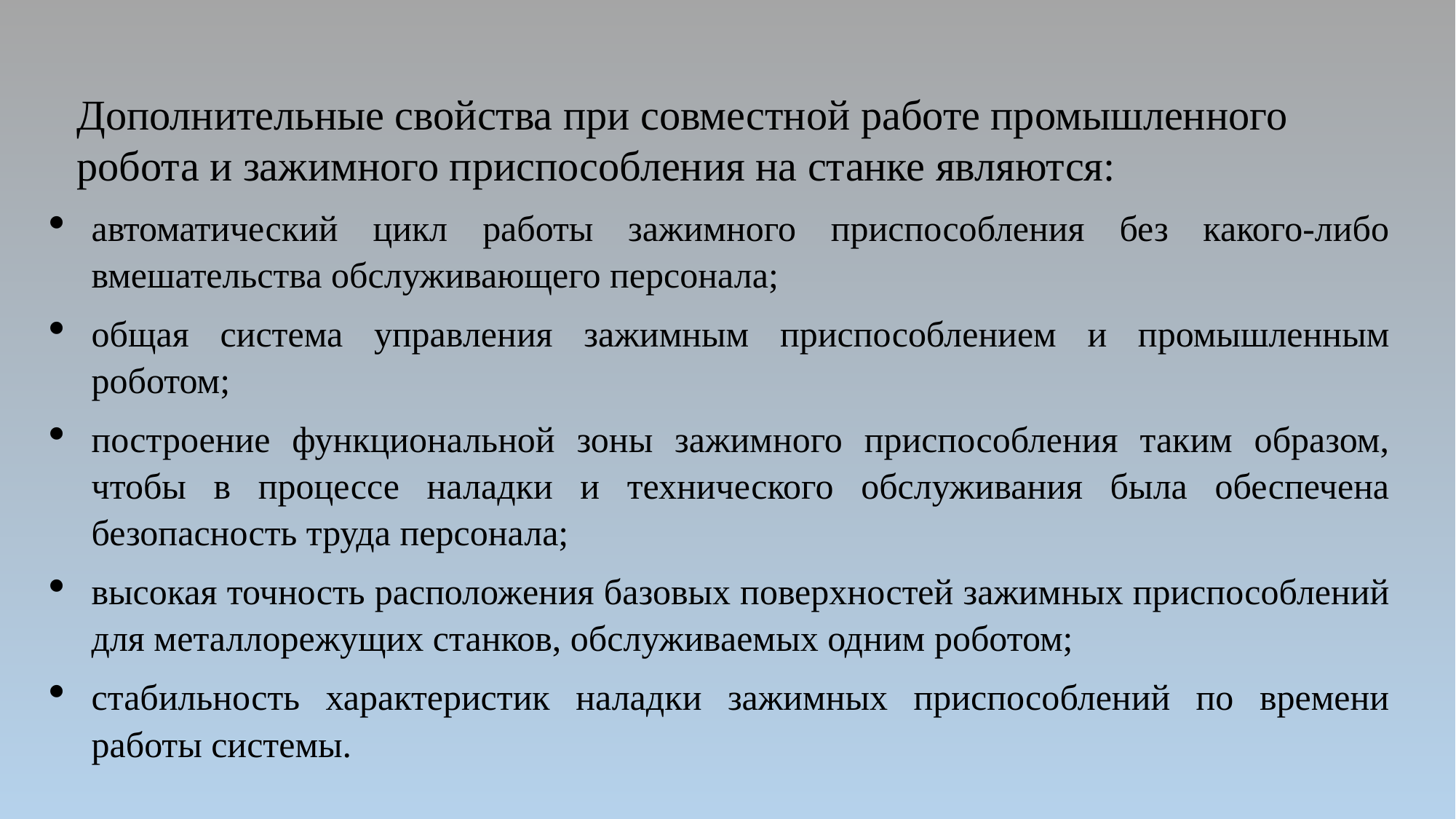

Дополнительные свойства при совместной работе промышленного робота и зажимного приспособления на станке являются:
автоматический цикл работы зажимного приспособления без какого-либо вмешательства обслуживающего персонала;
общая система управления зажимным приспособлением и промышленным роботом;
построение функциональной зоны зажимного приспособления таким образом, чтобы в процессе наладки и технического обслуживания была обеспечена безопасность труда персонала;
высокая точность расположения базовых поверхностей зажимных приспособлений для металлорежущих станков, обслуживаемых одним роботом;
стабильность характеристик наладки зажимных приспособлений по времени работы системы.